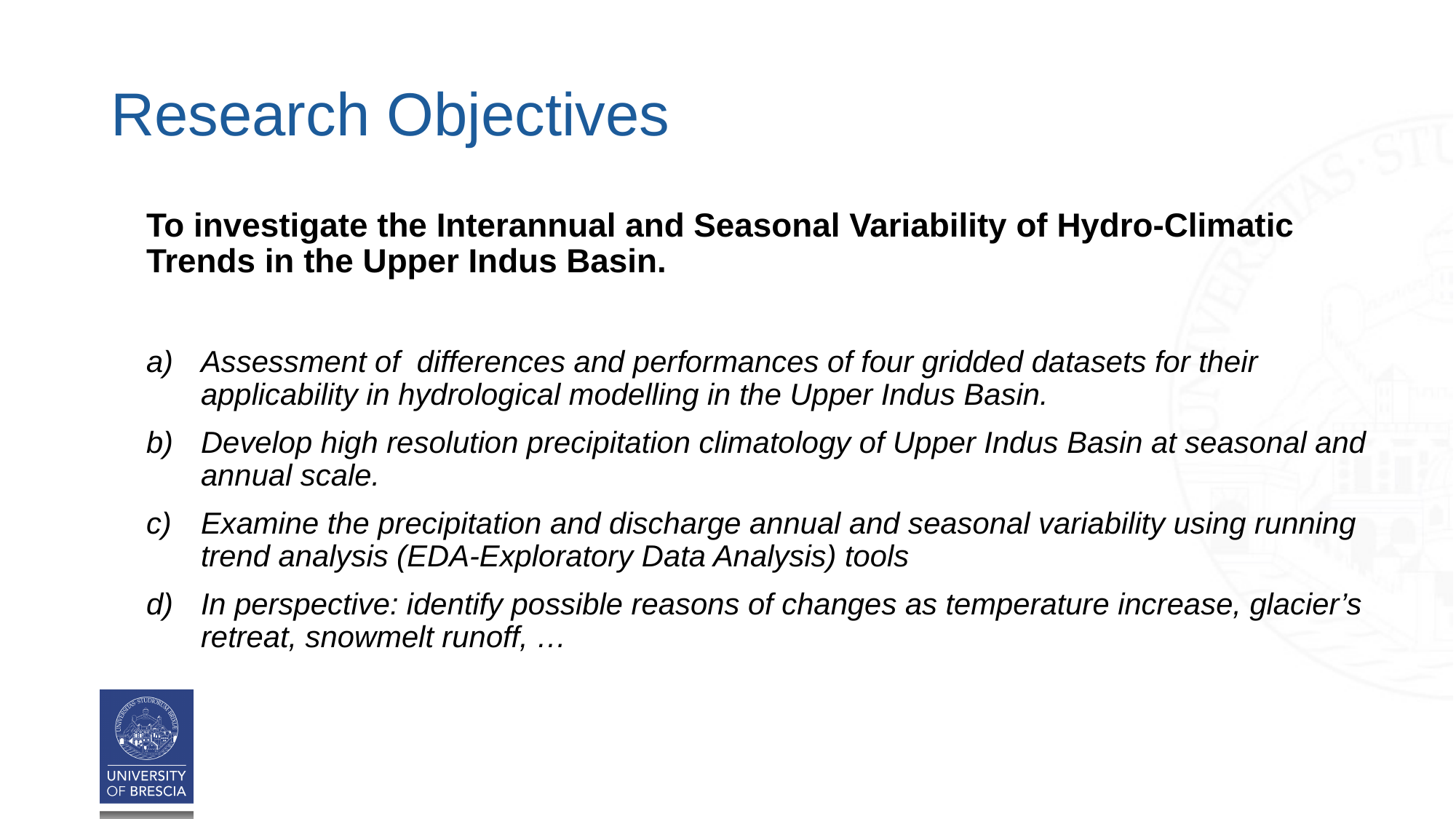

# Research Objectives
To investigate the Interannual and Seasonal Variability of Hydro-Climatic Trends in the Upper Indus Basin.

Assessment of  differences and performances of four gridded datasets for their applicability in hydrological modelling in the Upper Indus Basin.
Develop high resolution precipitation climatology of Upper Indus Basin at seasonal and annual scale.
Examine the precipitation and discharge annual and seasonal variability using running trend analysis (EDA-Exploratory Data Analysis) tools
In perspective: identify possible reasons of changes as temperature increase, glacier’s retreat, snowmelt runoff, …